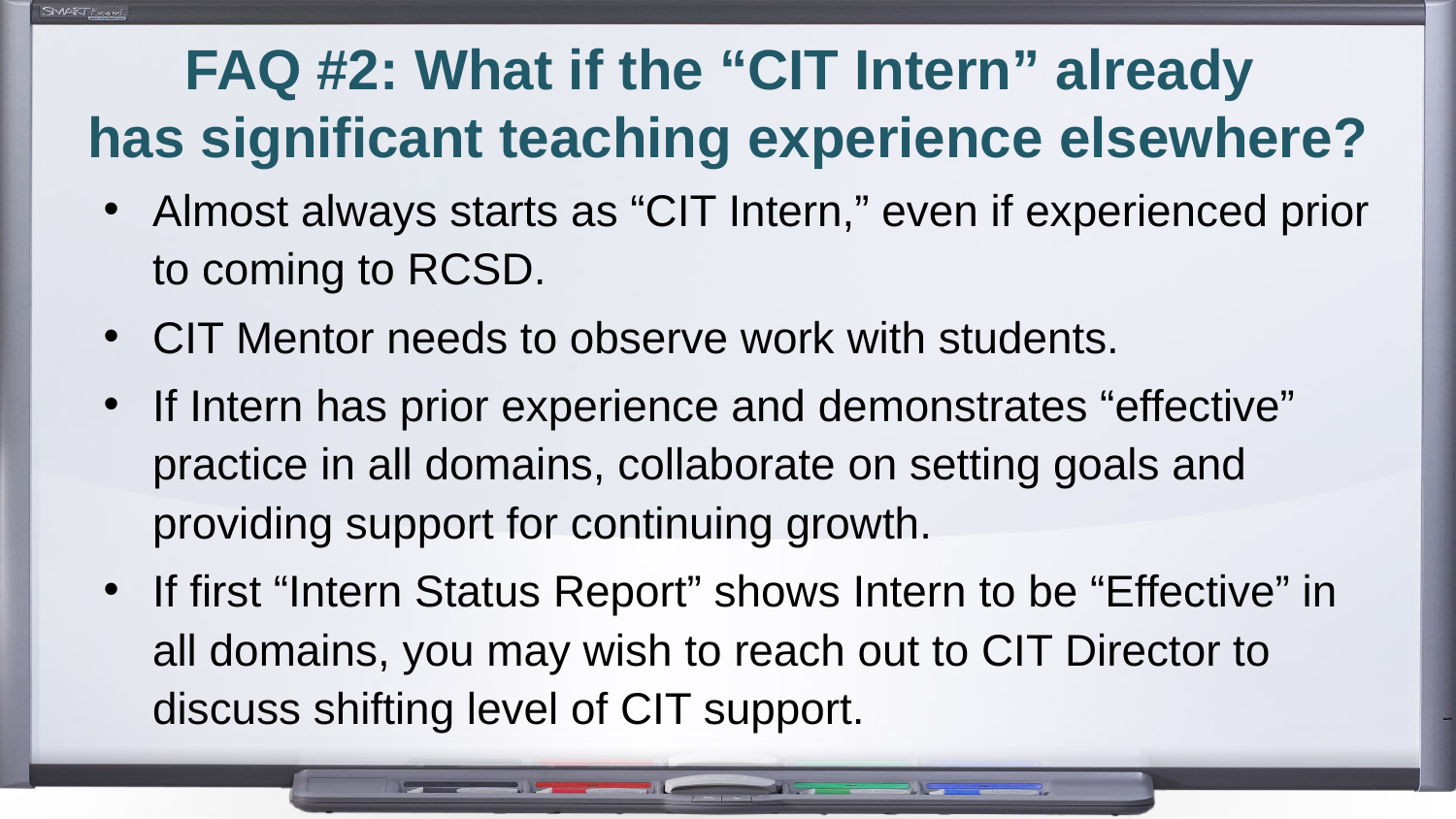

# FAQ #2: What if the “CIT Intern” already has significant teaching experience elsewhere?
Almost always starts as “CIT Intern,” even if experienced prior to coming to RCSD.
CIT Mentor needs to observe work with students.
If Intern has prior experience and demonstrates “effective” practice in all domains, collaborate on setting goals and providing support for continuing growth.
If first “Intern Status Report” shows Intern to be “Effective” in all domains, you may wish to reach out to CIT Director to discuss shifting level of CIT support.